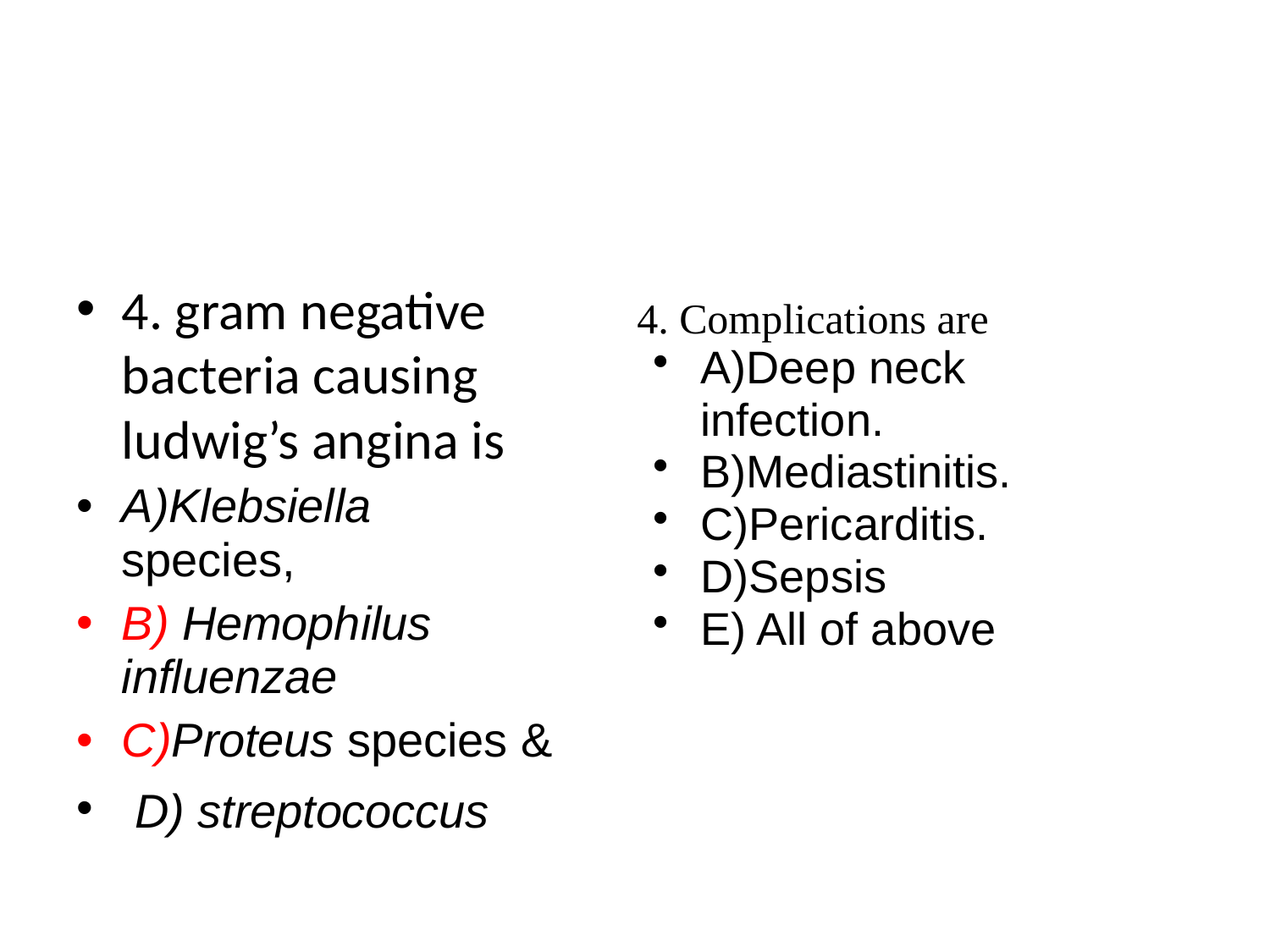

#
4. gram negative bacteria causing ludwig’s angina is
A)Klebsiella species,
B) Hemophilus influenzae
C)Proteus species &
 D) streptococcus
4. Complications are
A)Deep neck infection.
B)Mediastinitis.
C)Pericarditis.
D)Sepsis
E) All of above